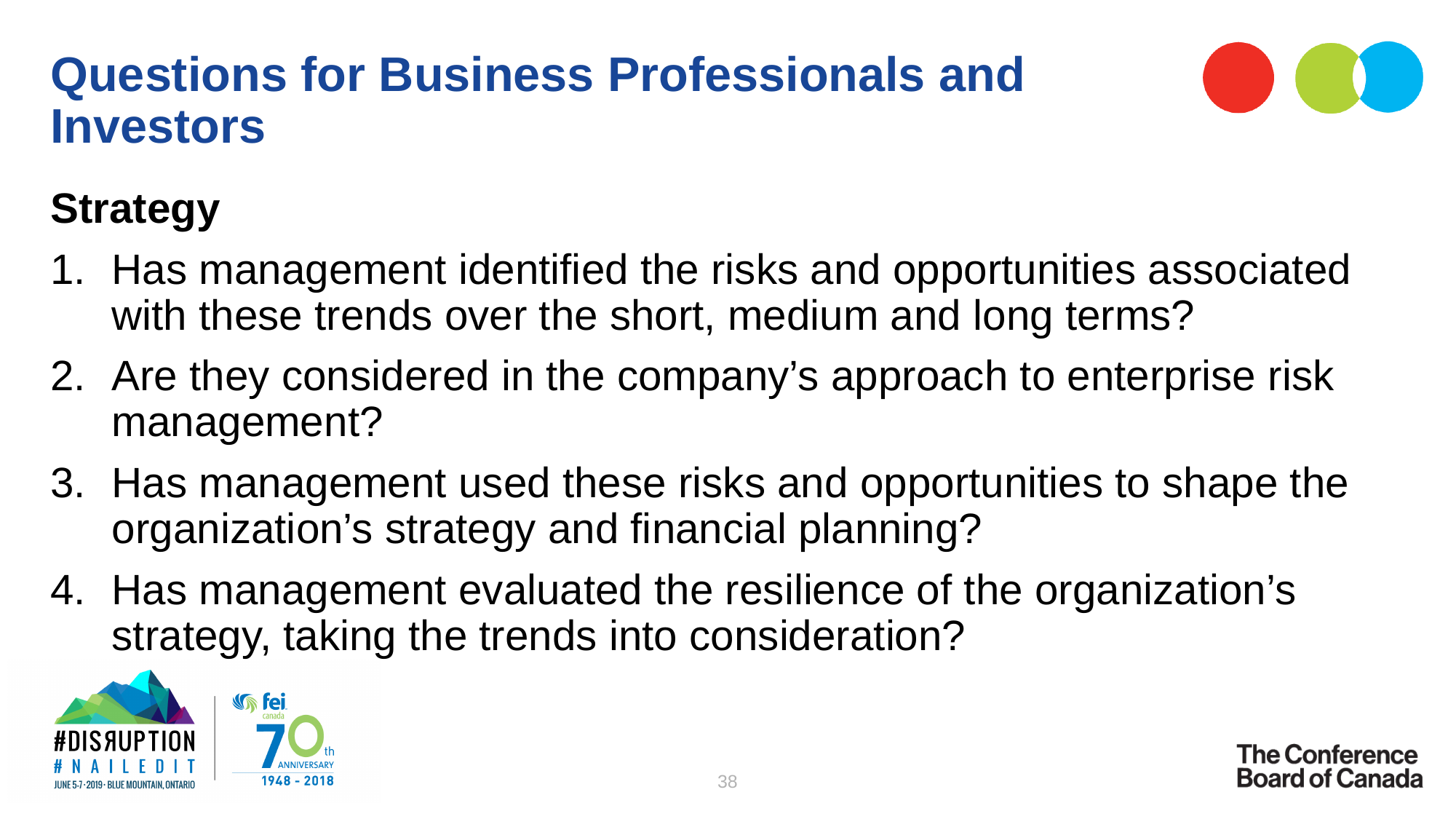

# Questions for Business Professionals and Investors
Strategy
Has management identified the risks and opportunities associated with these trends over the short, medium and long terms?
Are they considered in the company’s approach to enterprise risk management?
Has management used these risks and opportunities to shape the organization’s strategy and financial planning?
Has management evaluated the resilience of the organization’s strategy, taking the trends into consideration?

38